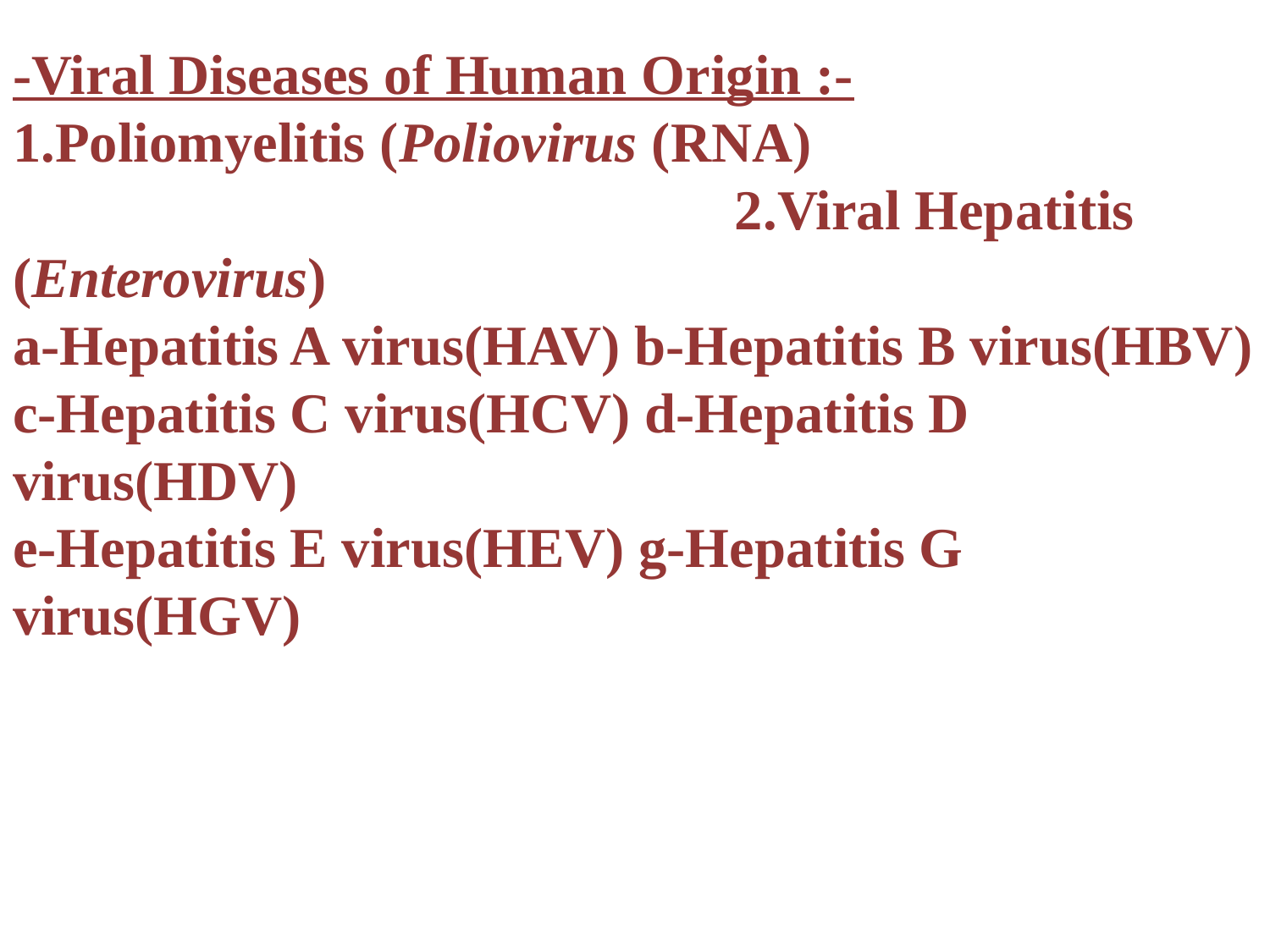

-Viral Diseases of Human Origin :-
1.Poliomyelitis (Poliovirus (RNA)                                                                                   2.Viral Hepatitis (Enterovirus)
a-Hepatitis A virus(HAV) b-Hepatitis B virus(HBV)
c-Hepatitis C virus(HCV) d-Hepatitis D virus(HDV)
e-Hepatitis E virus(HEV) g-Hepatitis G virus(HGV)